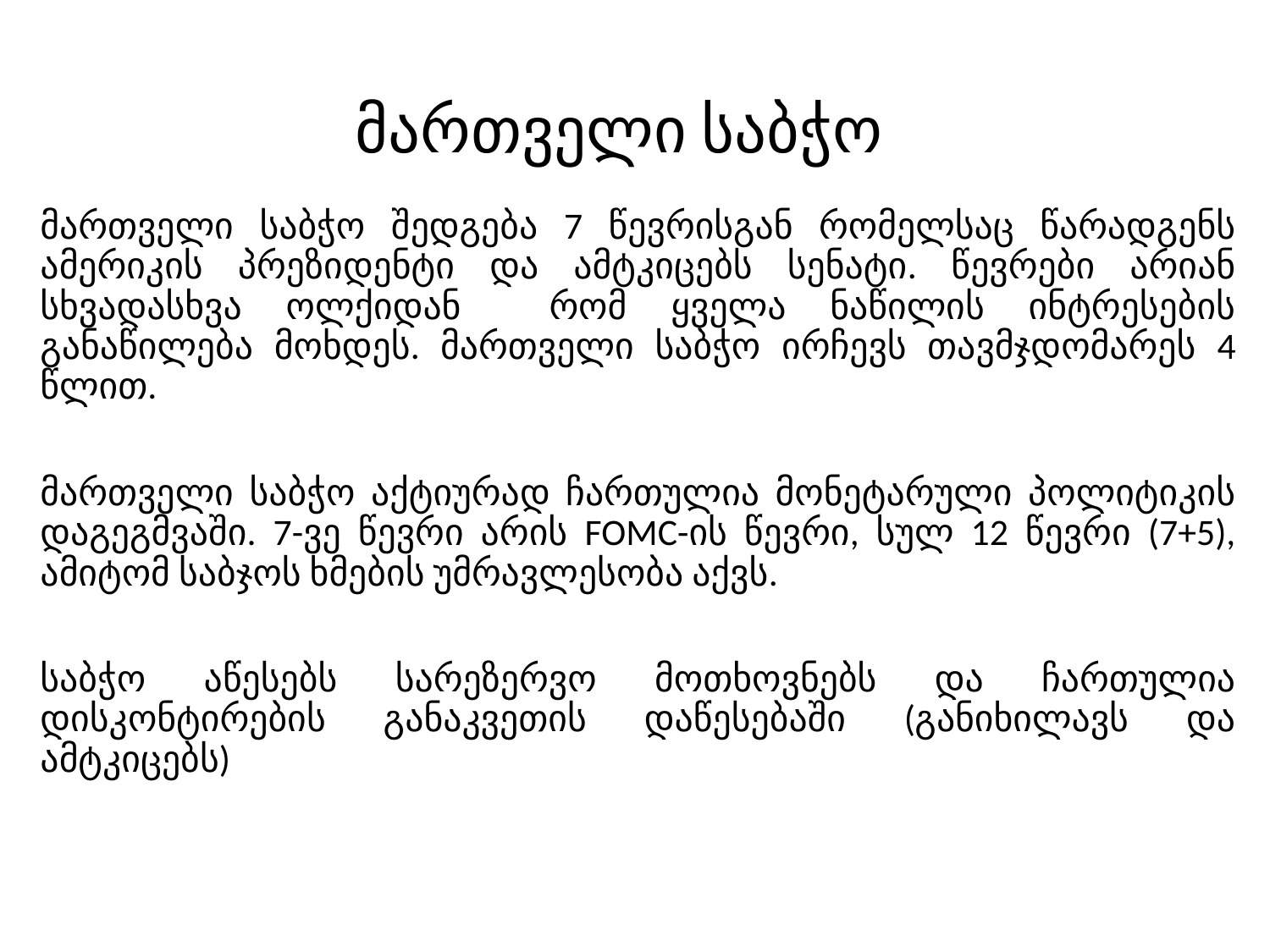

# მართველი საბჭო
მართველი საბჭო შედგება 7 წევრისგან რომელსაც წარადგენს ამერიკის პრეზიდენტი და ამტკიცებს სენატი. წევრები არიან სხვადასხვა ოლქიდან  რომ ყველა ნაწილის ინტრესების განაწილება მოხდეს. მართველი საბჭო ირჩევს თავმჯდომარეს 4 წლით.

მართველი საბჭო აქტიურად ჩართულია მონეტარული პოლიტიკის დაგეგმვაში. 7-ვე წევრი არის FOMC-ის წევრი, სულ 12 წევრი (7+5), ამიტომ საბჯოს ხმების უმრავლესობა აქვს.

საბჭო აწესებს სარეზერვო მოთხოვნებს და ჩართულია დისკონტირების განაკვეთის დაწესებაში (განიხილავს და ამტკიცებს)